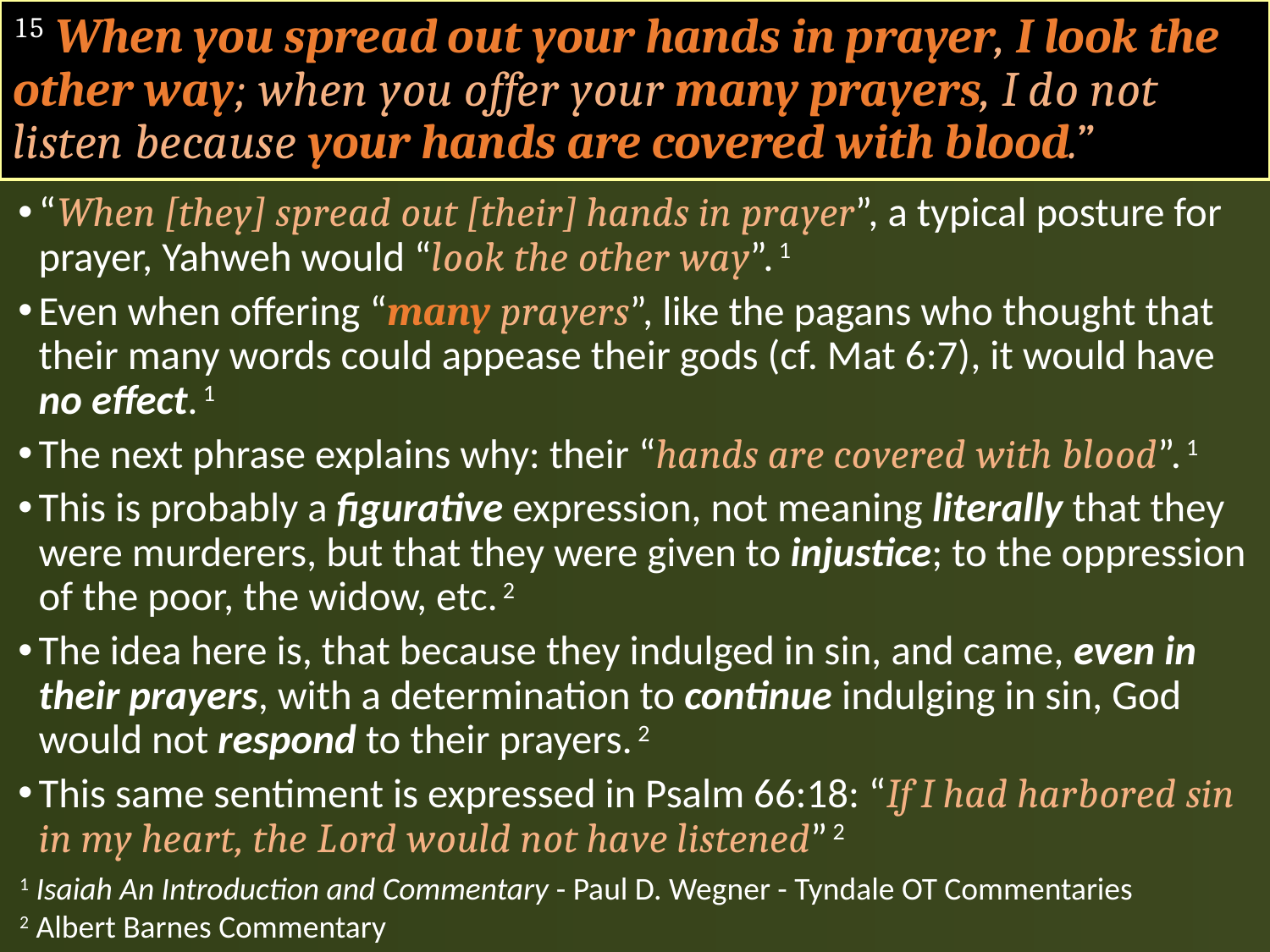

# 15 When you spread out your hands in prayer, I look the other way; when you offer your many prayers, I do not listen because your hands are covered with blood.”
“When [they] spread out [their] hands in prayer”, a typical posture for prayer, Yahweh would “look the other way”. 1
Even when offering “many prayers”, like the pagans who thought that their many words could appease their gods (cf. Mat 6:7), it would have no effect. 1
The next phrase explains why: their “hands are covered with blood”. 1
This is probably a figurative expression, not meaning literally that they were murderers, but that they were given to injustice; to the oppression of the poor, the widow, etc. 2
The idea here is, that because they indulged in sin, and came, even in their prayers, with a determination to continue indulging in sin, God would not respond to their prayers. 2
This same sentiment is expressed in Psalm 66:18: “If I had harbored sin in my heart, the Lord would not have listened” 2

 1 Isaiah An Introduction and Commentary - Paul D. Wegner - Tyndale OT Commentaries
 2 Albert Barnes Commentary